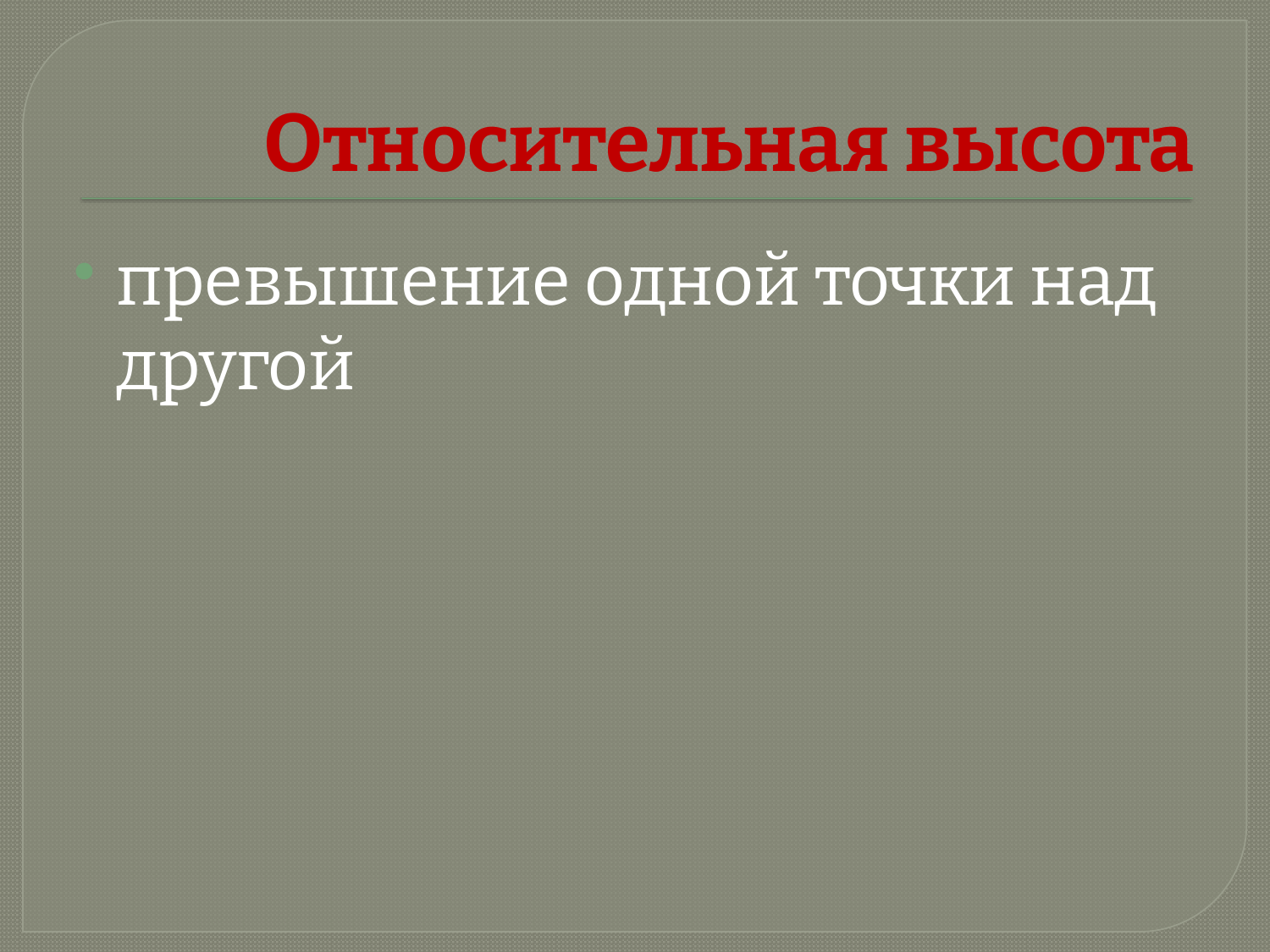

# Относительная высота
превышение одной точки над другой